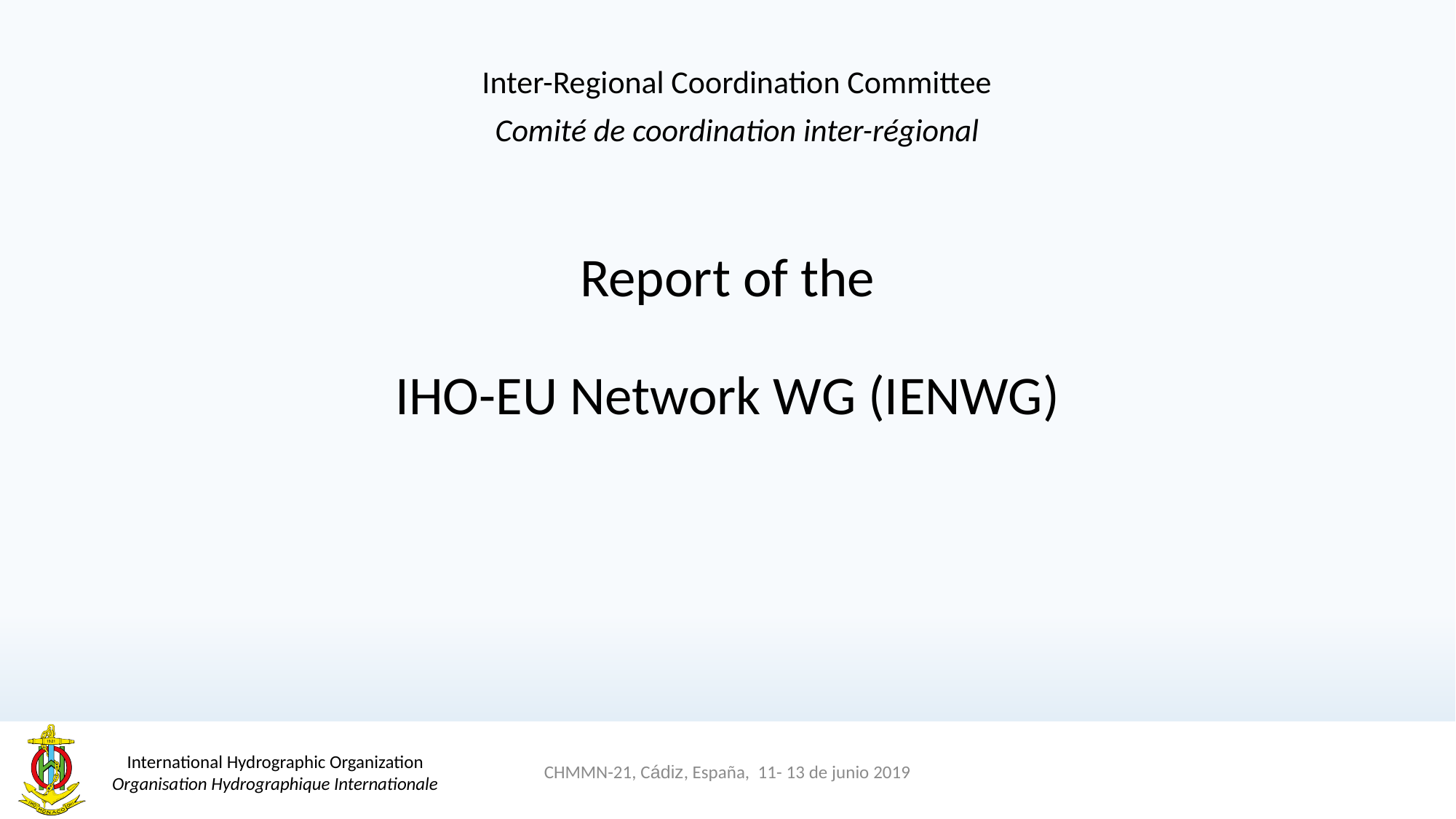

Inter-Regional Coordination Committee
Comité de coordination inter-régional
# Report of the
IHO-EU Network WG (IENWG)

CHMMN-21, Cádiz, España,  11- 13 de junio 2019